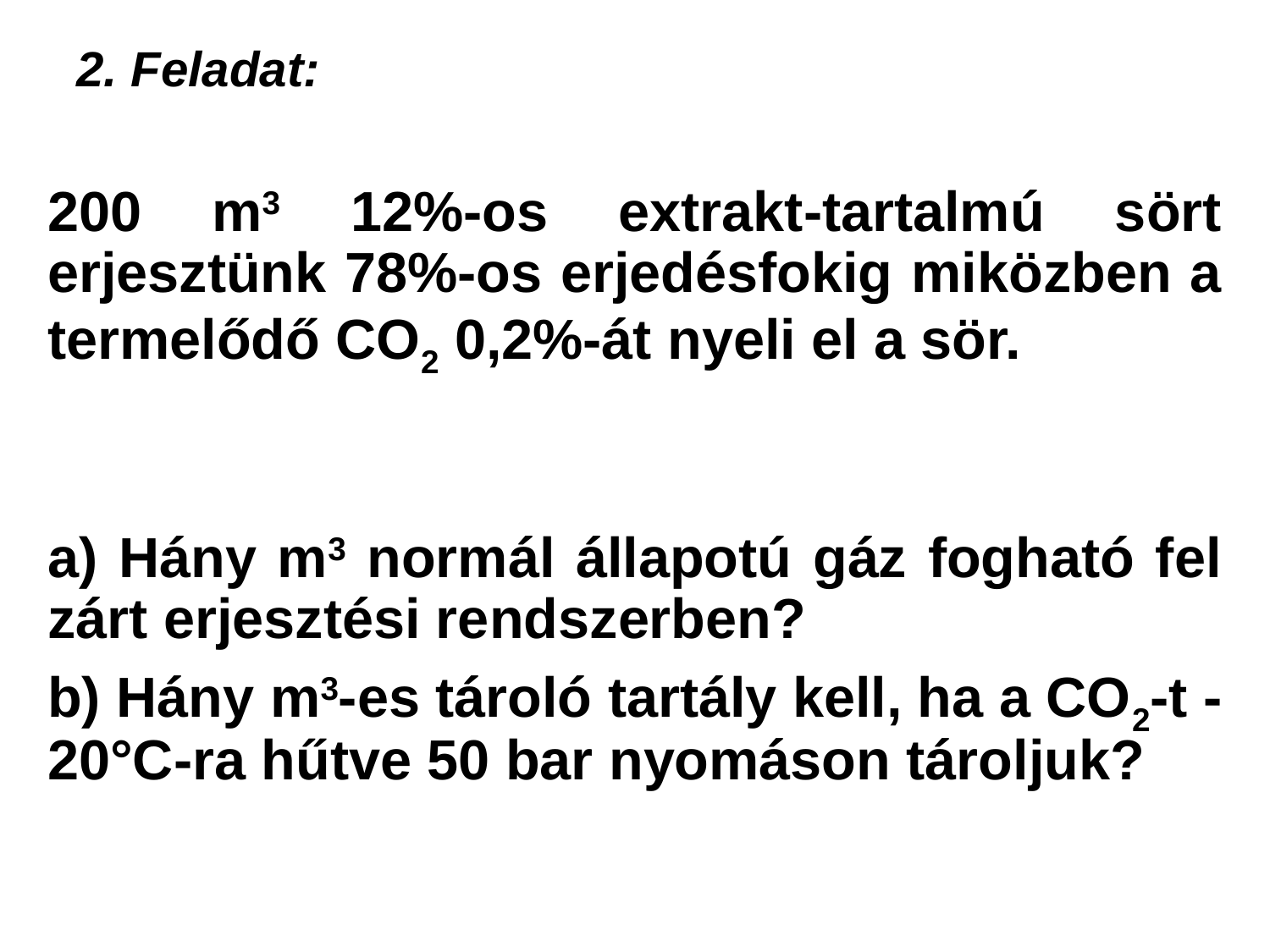

# 2. Feladat:
200 m3 12%-os extrakt-tartalmú sört erjesztünk 78%-os erjedésfokig miközben a termelődő CO2 0,2%-át nyeli el a sör.

a) Hány m3 normál állapotú gáz fogható fel zárt erjesztési rendszerben?
b) Hány m3-es tároló tartály kell, ha a CO2-t -20°C-ra hűtve 50 bar nyomáson tároljuk?